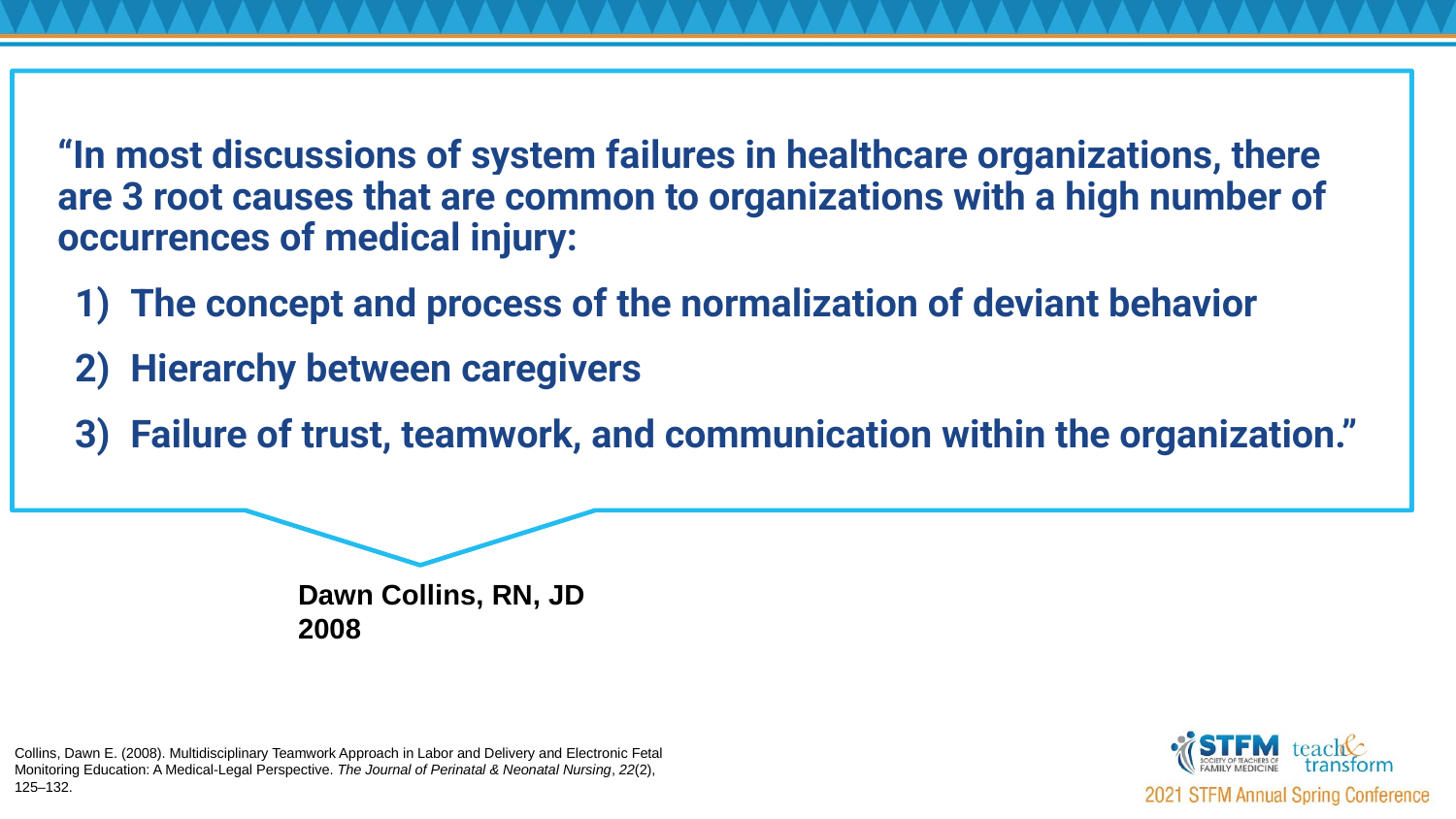

“In most discussions of system failures in healthcare organizations, there are 3 root causes that are common to organizations with a high number of occurrences of medical injury:
The concept and process of the normalization of deviant behavior
Hierarchy between caregivers
Failure of trust, teamwork, and communication within the organization.”
Dawn Collins, RN, JD
2008
Collins, Dawn E. (2008). Multidisciplinary Teamwork Approach in Labor and Delivery and Electronic Fetal Monitoring Education: A Medical-Legal Perspective. The Journal of Perinatal & Neonatal Nursing, 22(2), 125–132.